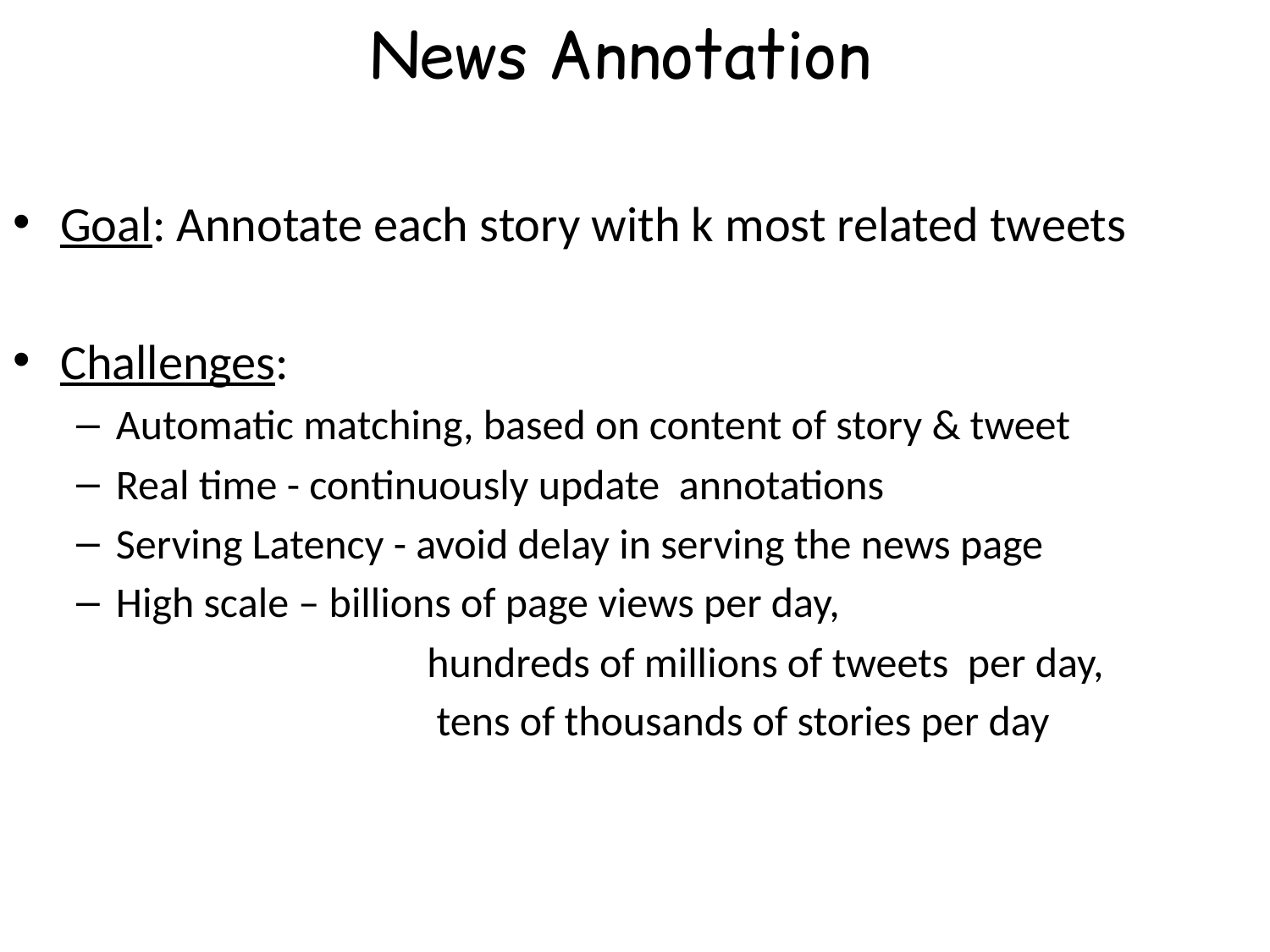

# News Annotation

Goal: Annotate each story with k most related tweets

Challenges:
Automatic matching, based on content of story & tweet
Real time - continuously update  annotations
Serving Latency - avoid delay in serving the news page
High scale – billions of page views per day,
			      hundreds of millions of tweets  per day,
			       tens of thousands of stories per day